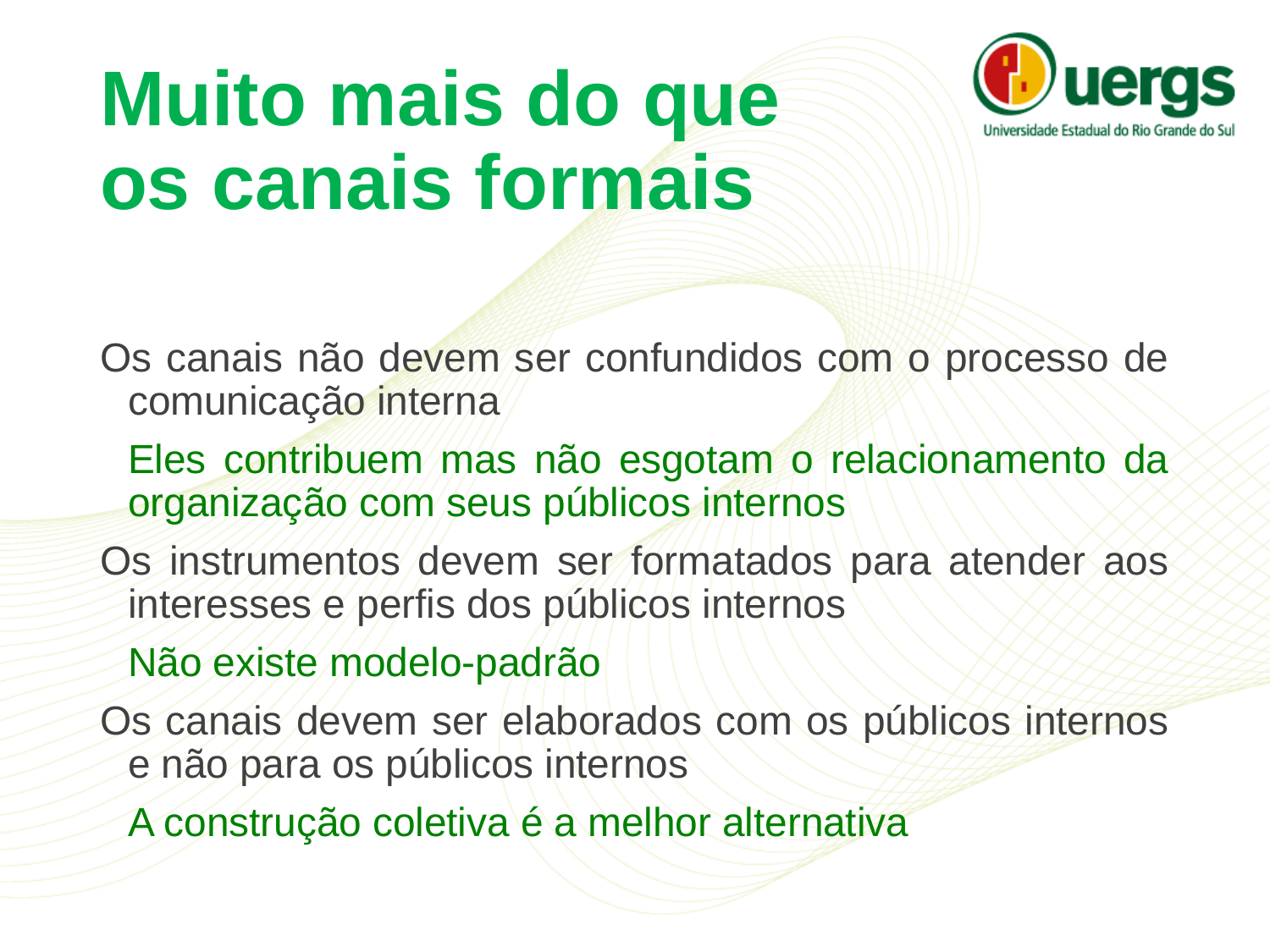

# Muito mais do que os canais formais

Os canais não devem ser confundidos com o processo de comunicação interna
	Eles contribuem mas não esgotam o relacionamento da organização com seus públicos internos
Os instrumentos devem ser formatados para atender aos interesses e perfis dos públicos internos
	Não existe modelo-padrão
Os canais devem ser elaborados com os públicos internos e não para os públicos internos
	A construção coletiva é a melhor alternativa